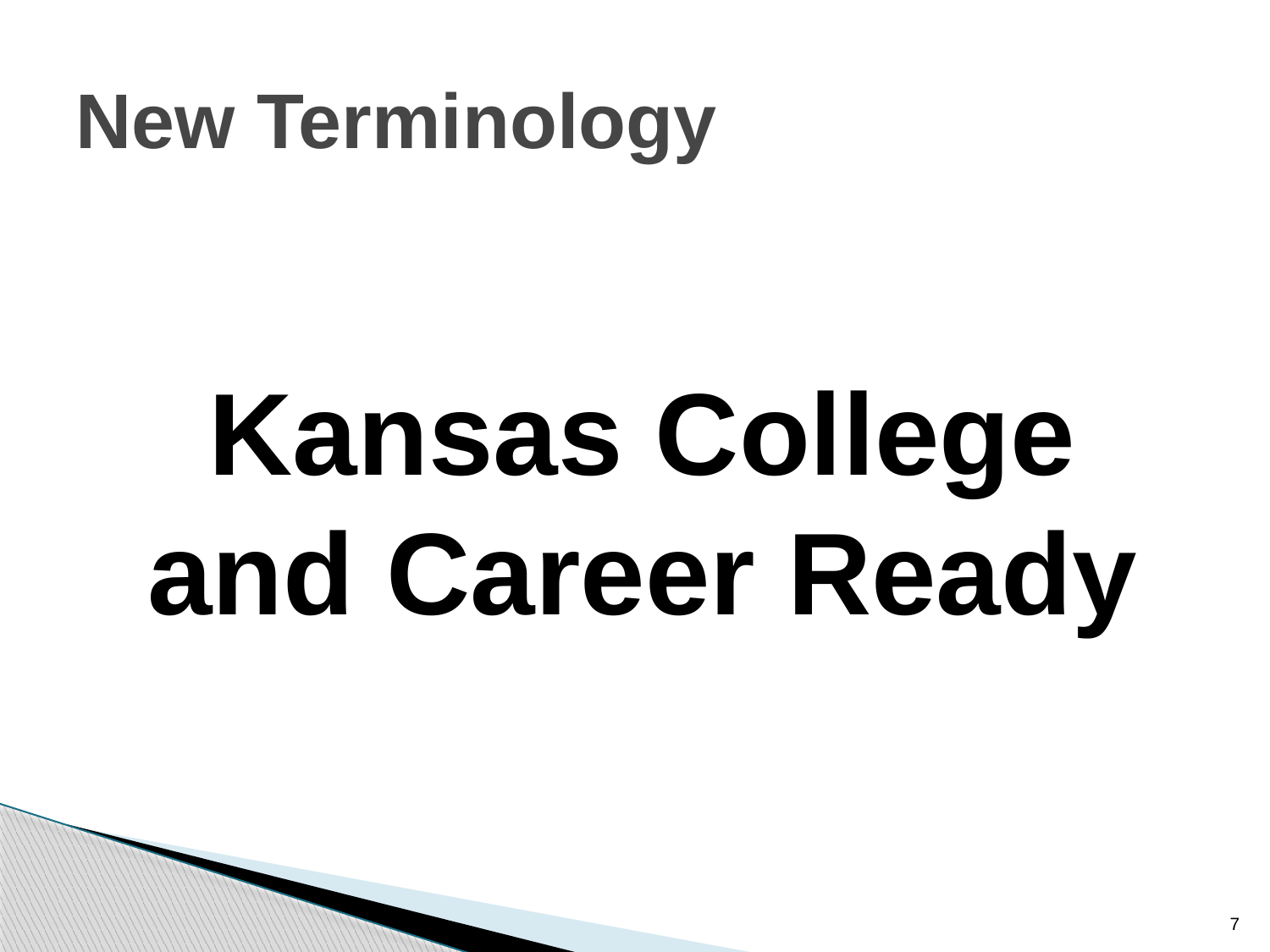

# New Terminology

Kansas College and Career Ready
7